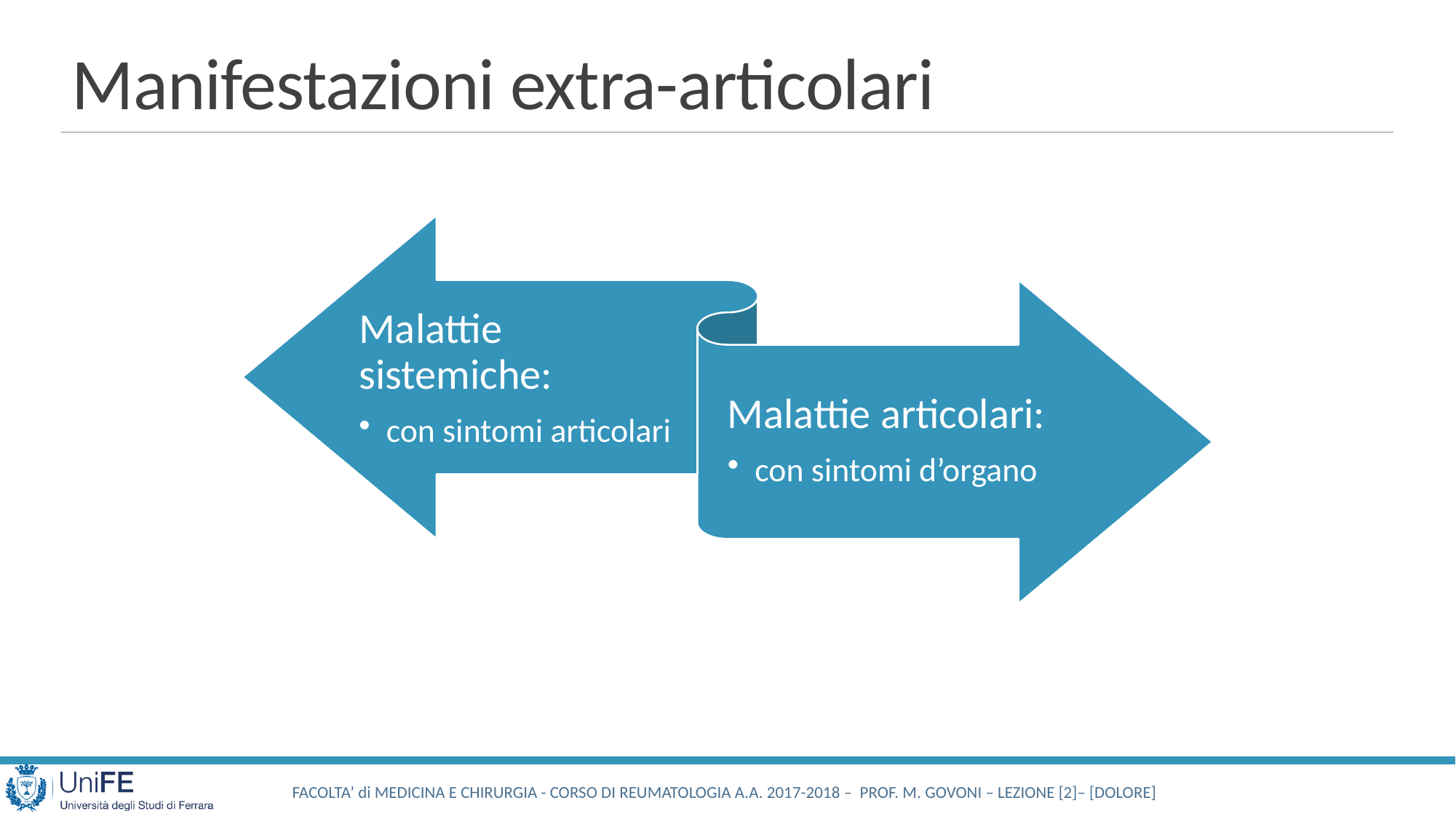

# Manifestazioni extra-articolari
Malattie sistemiche:
con sintomi articolari
Malattie articolari:
con sintomi d’organo